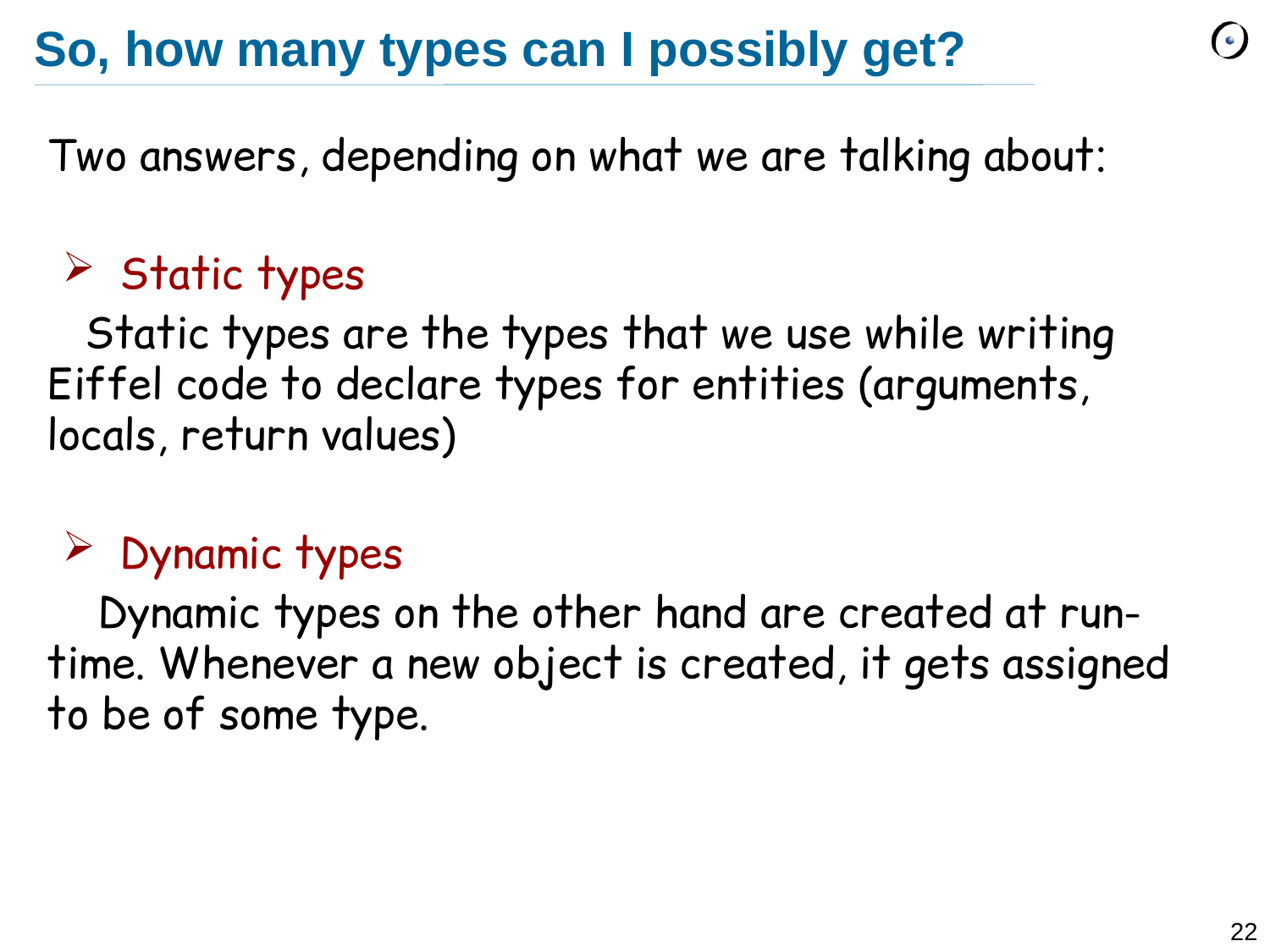

# So, how many types can I possibly get?
Two answers, depending on what we are talking about:

 Static types
   Static types are the types that we use while writing Eiffel code to declare types for entities (arguments, locals, return values)

 Dynamic types
    Dynamic types on the other hand are created at run-time. Whenever a new object is created, it gets assigned to be of some type.